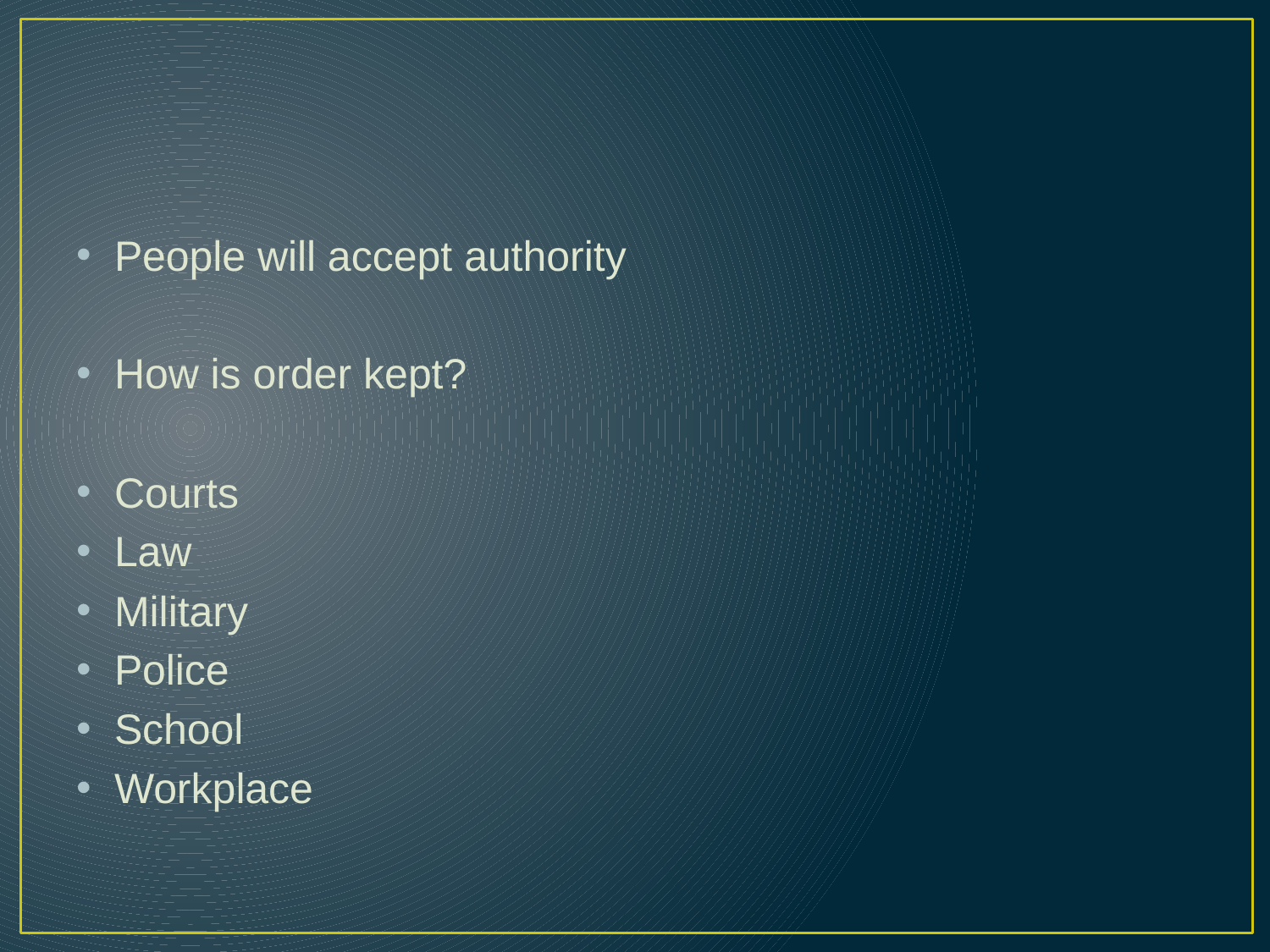

#
People will accept authority

How is order kept?

Courts
Law
Military
Police
School
Workplace